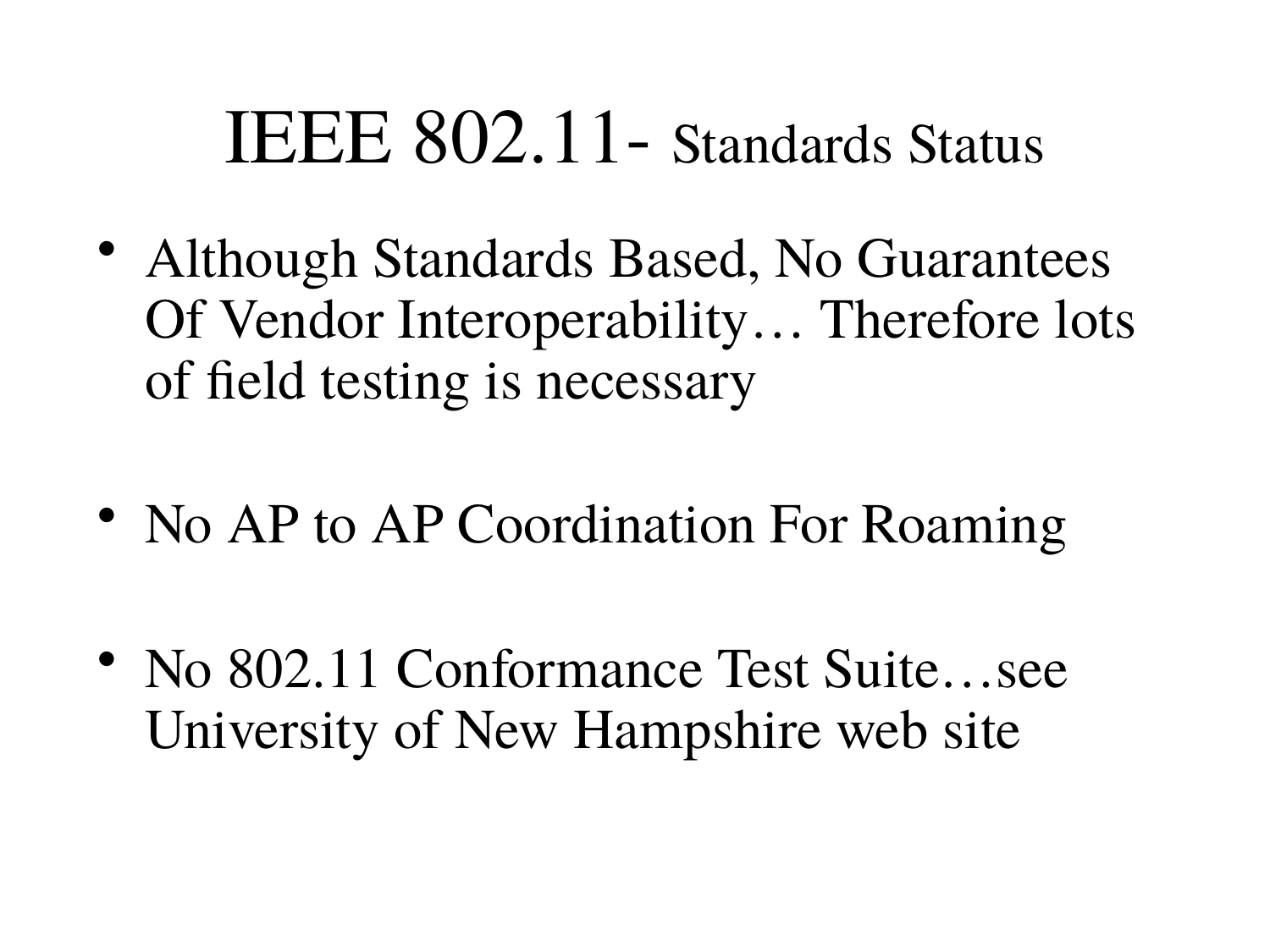

# IEEE 802.11- Standards Status
Although Standards Based, No Guarantees Of Vendor Interoperability… Therefore lots of field testing is necessary

No AP to AP Coordination For Roaming

No 802.11 Conformance Test Suite…see University of New Hampshire web site